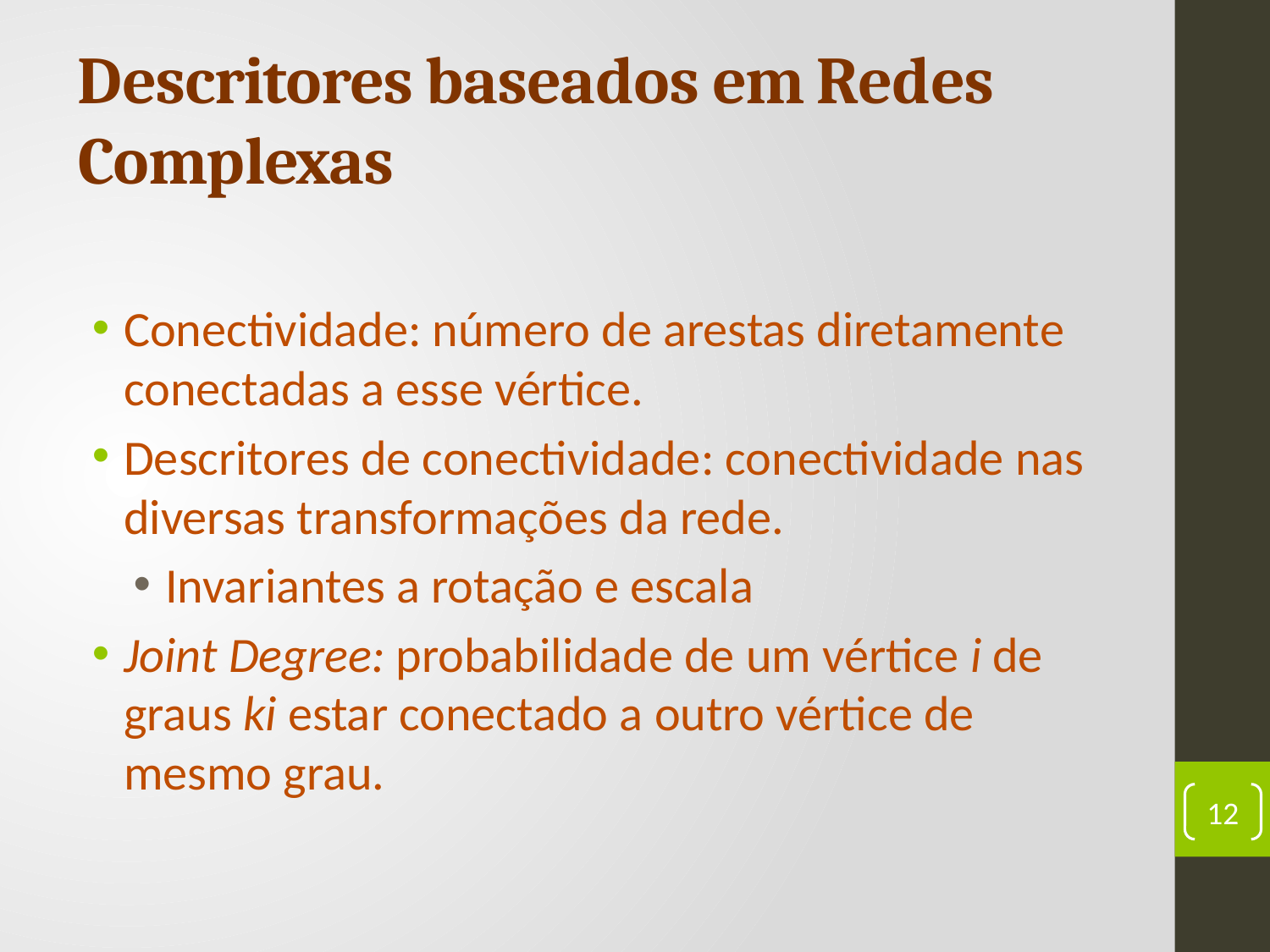

# Descritores baseados em Redes Complexas

Conectividade: número de arestas diretamente conectadas a esse vértice.
Descritores de conectividade: conectividade nas diversas transformações da rede.
Invariantes a rotação e escala
Joint Degree: probabilidade de um vértice i de graus ki estar conectado a outro vértice de mesmo grau.
12